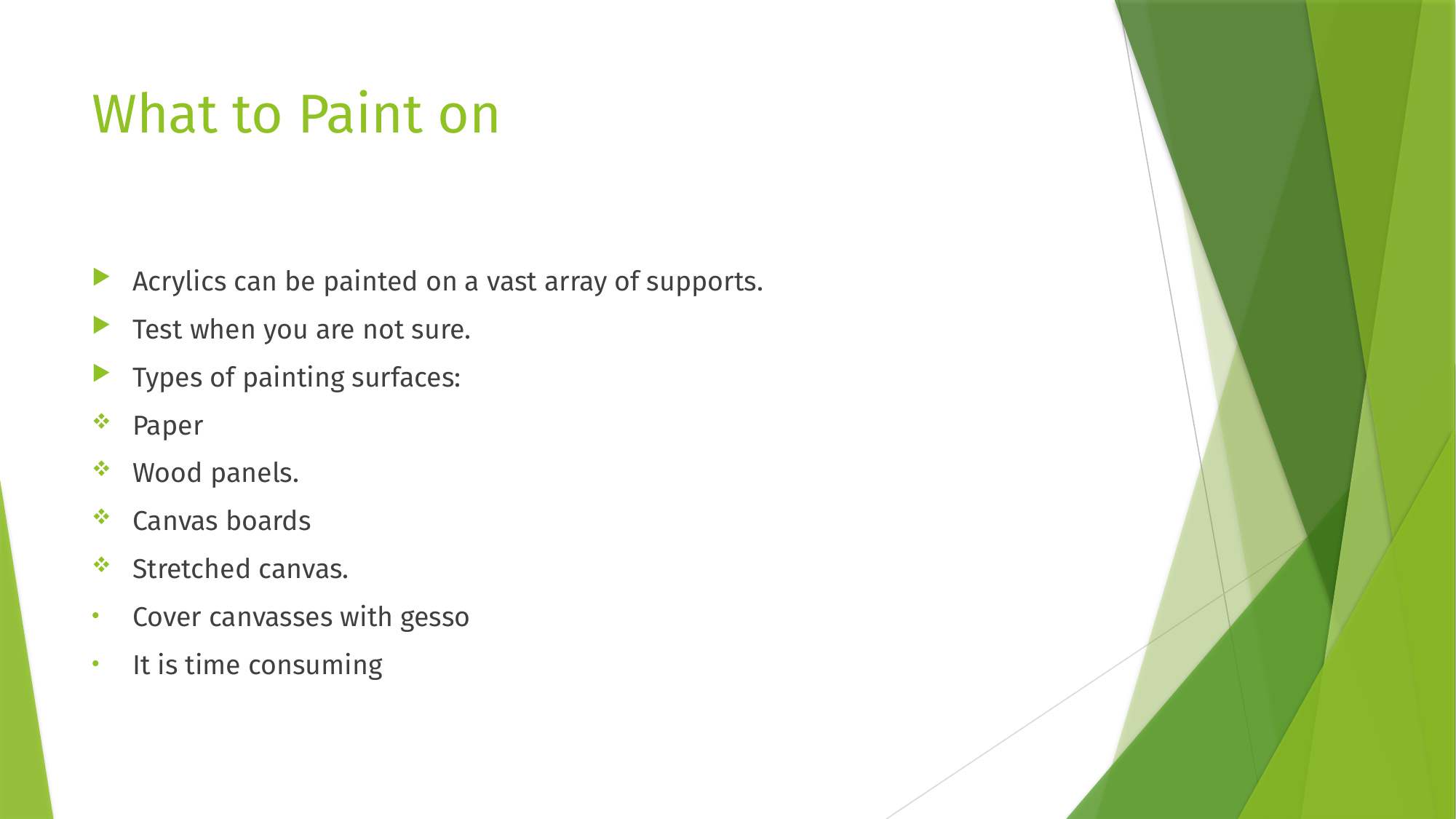

# What to Paint on
Acrylics can be painted on a vast array of supports.
Test when you are not sure.
Types of painting surfaces:
Paper
Wood panels.
Canvas boards
Stretched canvas.
Cover canvasses with gesso
It is time consuming